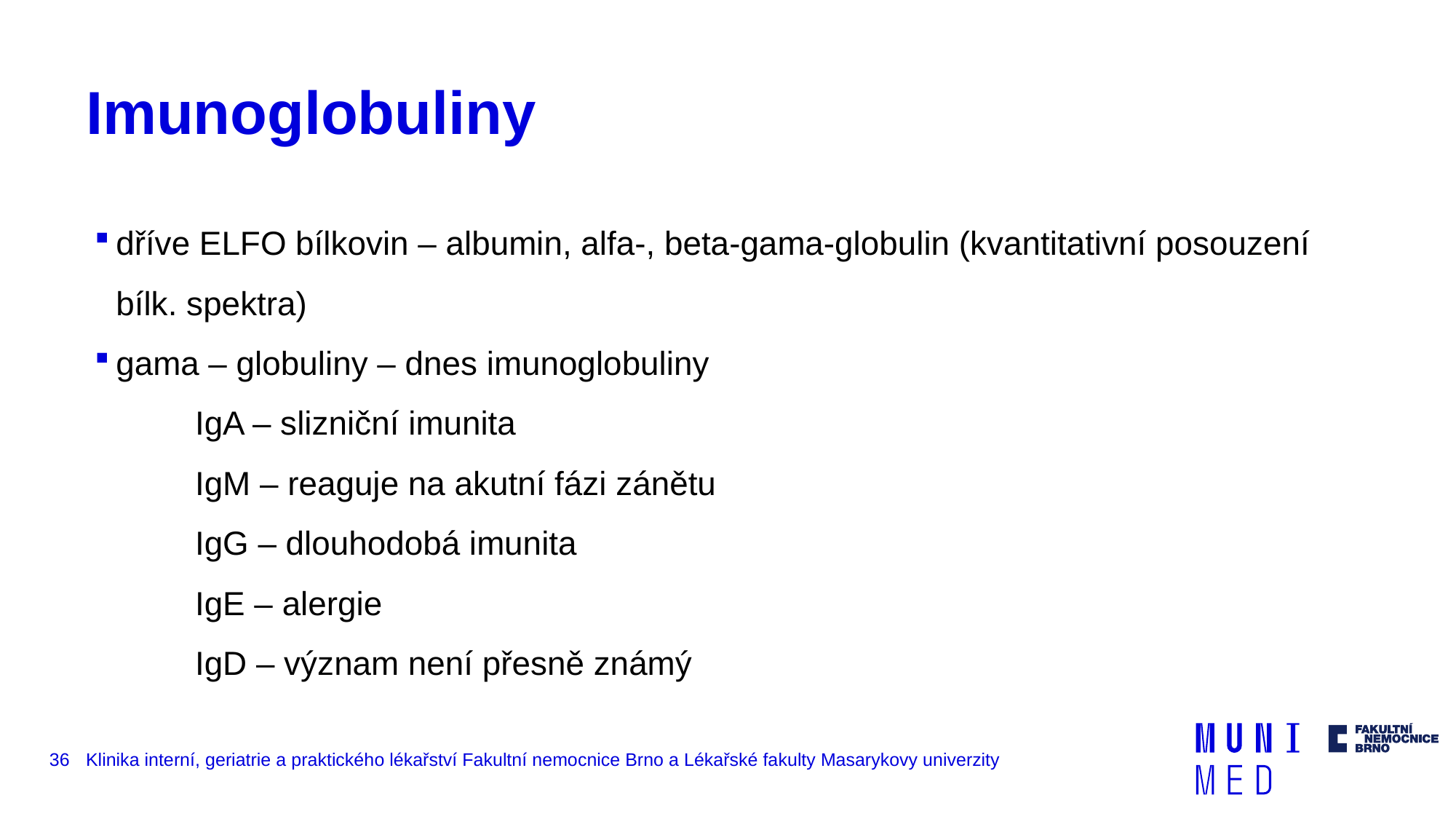

# Imunoglobuliny
dříve ELFO bílkovin – albumin, alfa-, beta-gama-globulin (kvantitativní posouzení bílk. spektra)
gama – globuliny – dnes imunoglobuliny
	IgA – slizniční imunita
	IgM – reaguje na akutní fázi zánětu
	IgG – dlouhodobá imunita
	IgE – alergie
	IgD – význam není přesně známý
36
Klinika interní, geriatrie a praktického lékařství Fakultní nemocnice Brno a Lékařské fakulty Masarykovy univerzity